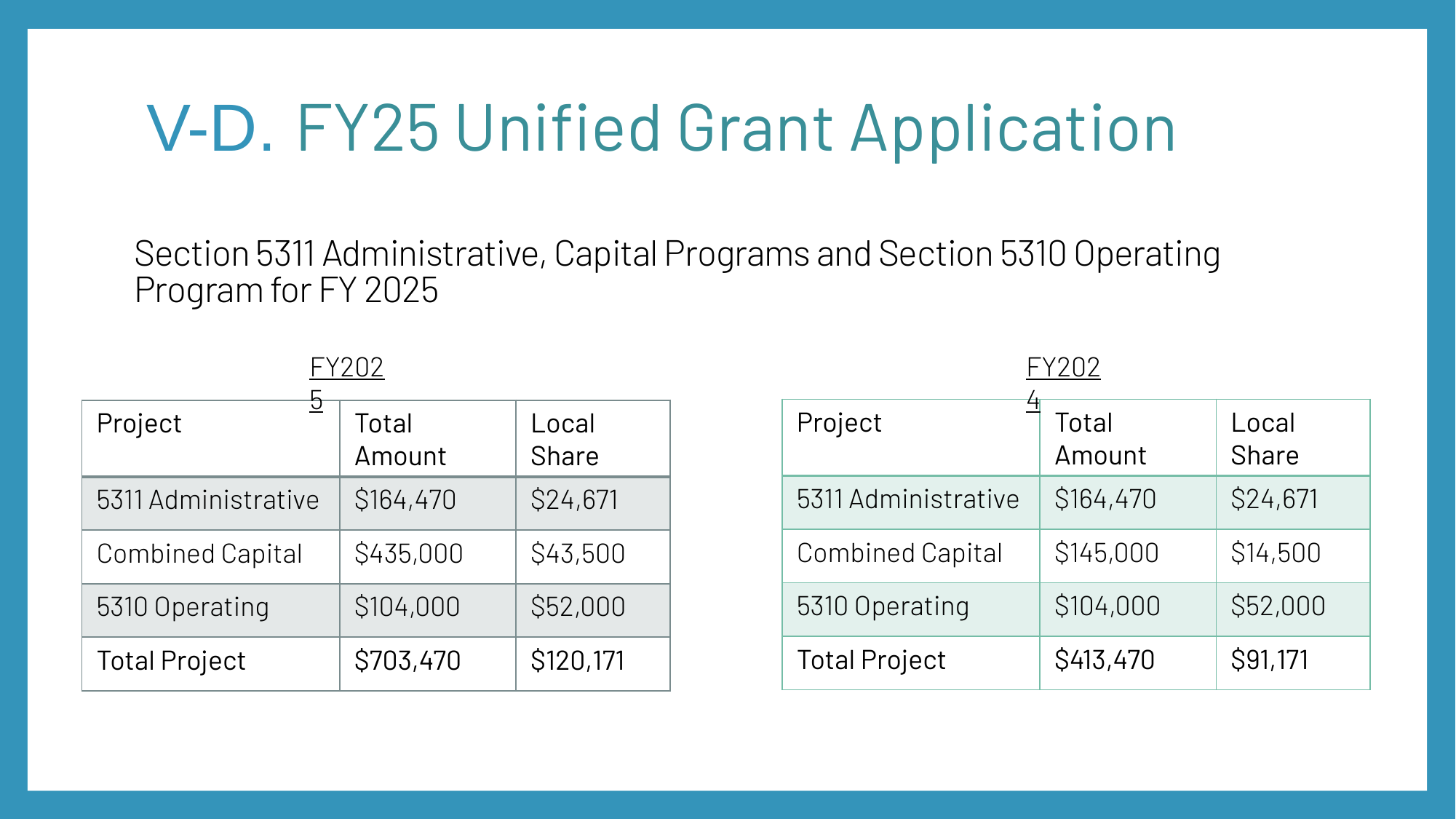

# V-D. FY25 Unified Grant Application
Section 5311 Administrative, Capital Programs and Section 5310 Operating Program for FY 2025
FY2025
FY2024
| Project | Total Amount | Local Share |
| --- | --- | --- |
| 5311 Administrative | $164,470 | $24,671 |
| Combined Capital | $145,000 | $14,500 |
| 5310 Operating | $104,000 | $52,000 |
| Total Project | $413,470 | $91,171 |
| Project | Total Amount | Local Share |
| --- | --- | --- |
| 5311 Administrative | $164,470 | $24,671 |
| Combined Capital | $435,000 | $43,500 |
| 5310 Operating | $104,000 | $52,000 |
| Total Project | $703,470 | $120,171 |